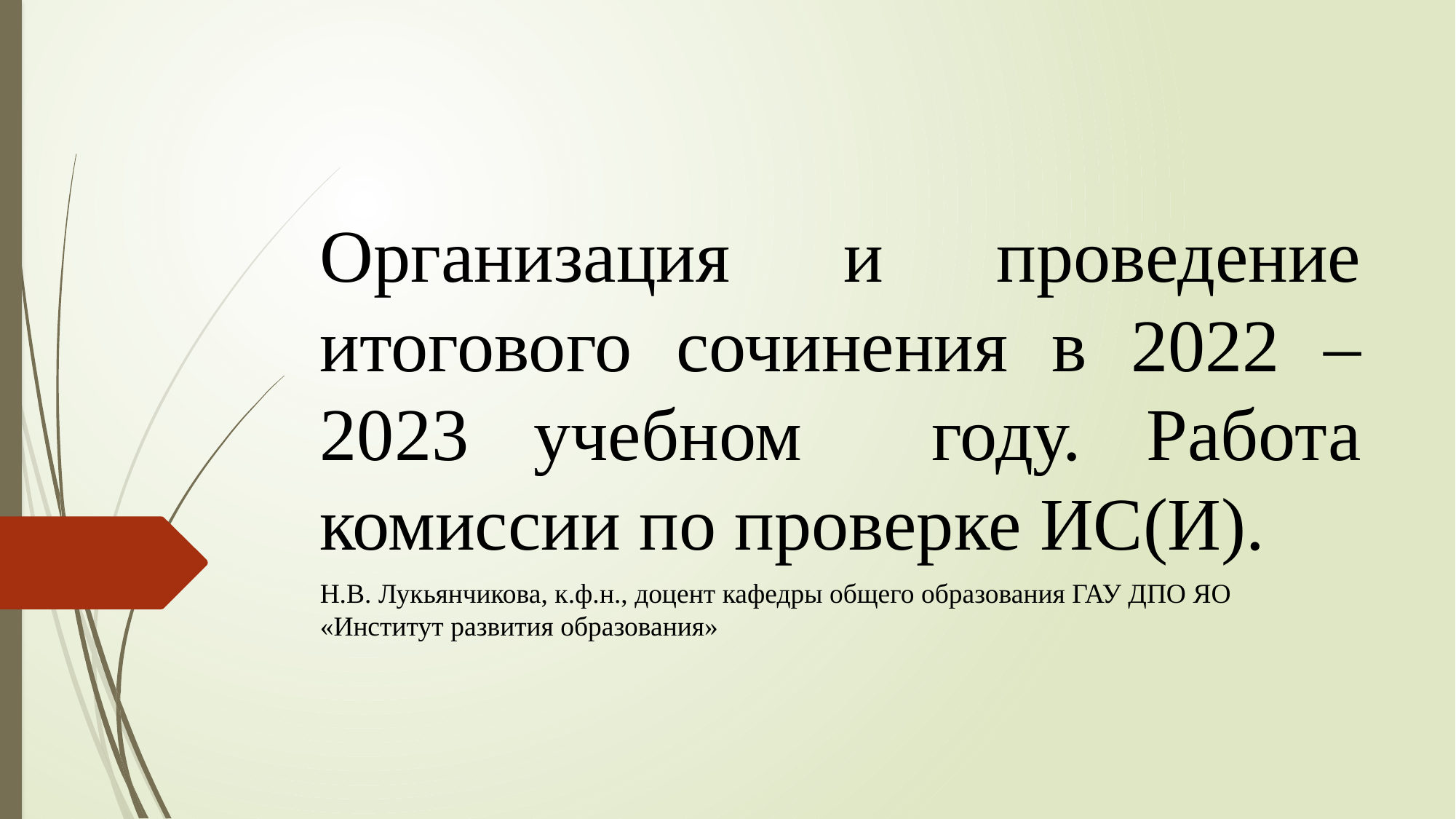

# Организация и проведение итогового сочинения в 2022 – 2023 учебном  году. Работа комиссии по проверке ИС(И).
Н.В. Лукьянчикова, к.ф.н., доцент кафедры общего образования ГАУ ДПО ЯО «Институт развития образования»